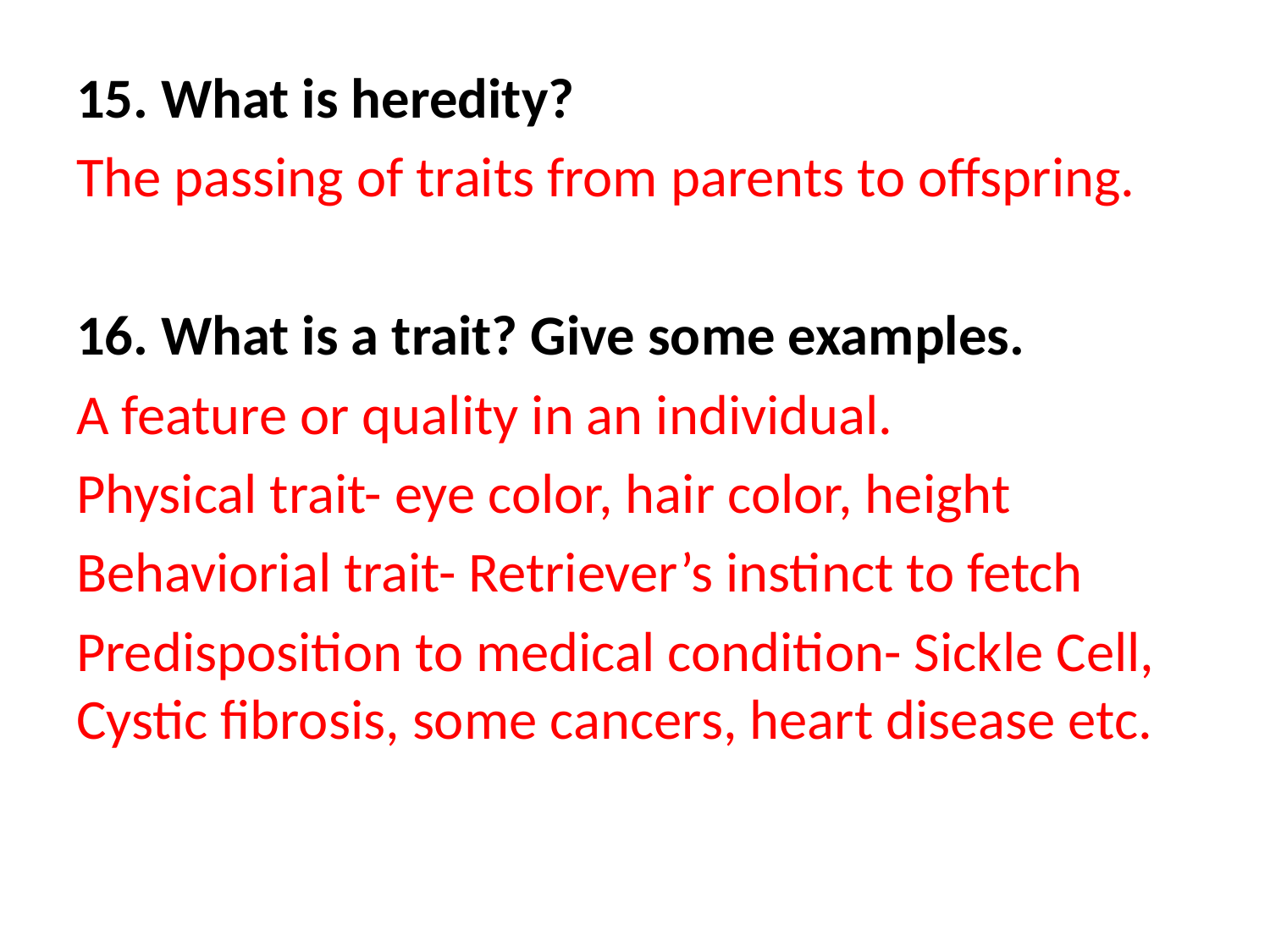

15. What is heredity?
The passing of traits from parents to offspring.

16. What is a trait? Give some examples.
A feature or quality in an individual.
Physical trait- eye color, hair color, height
Behaviorial trait- Retriever’s instinct to fetch
Predisposition to medical condition- Sickle Cell, Cystic fibrosis, some cancers, heart disease etc.